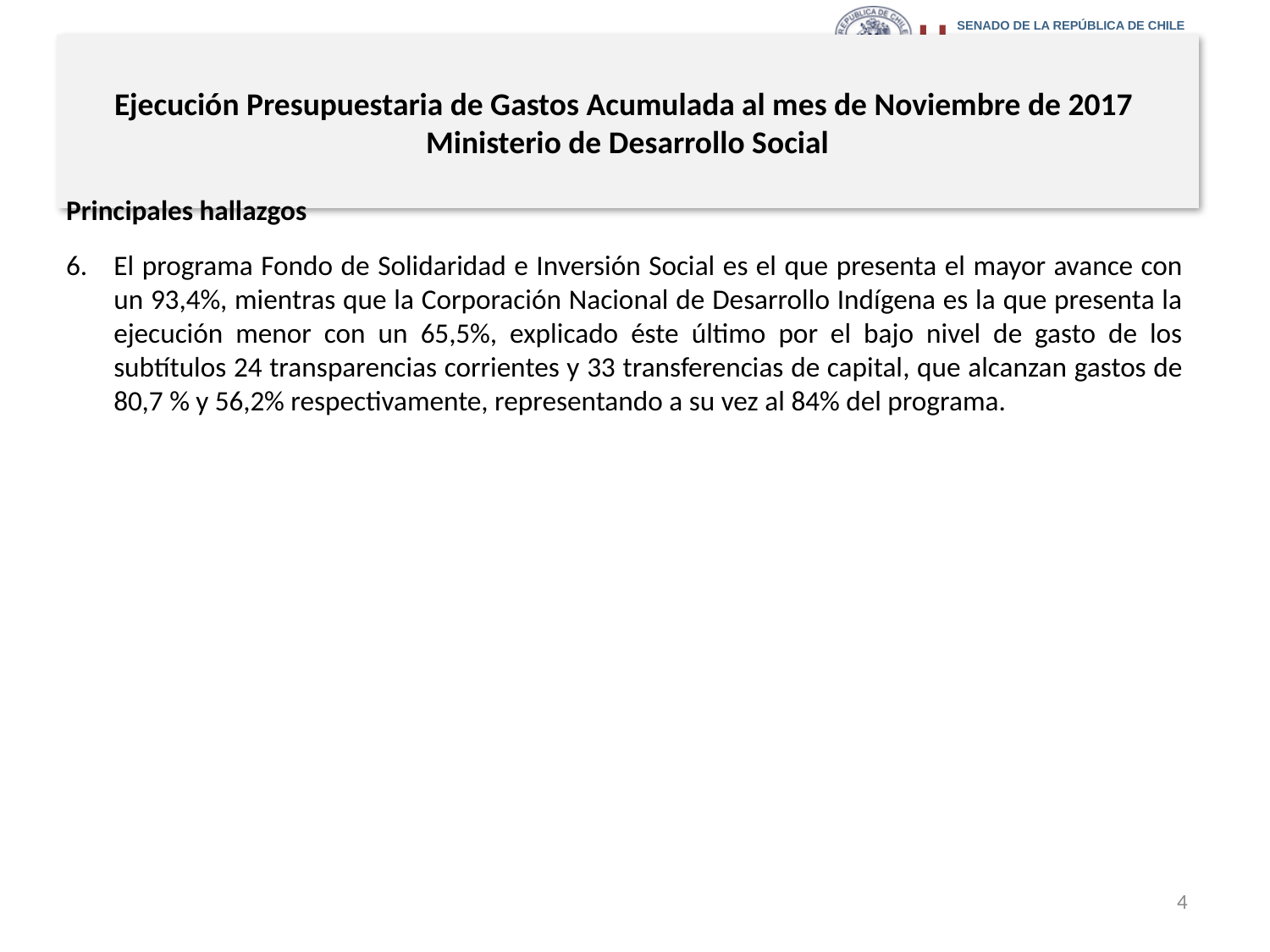

# Ejecución Presupuestaria de Gastos Acumulada al mes de Noviembre de 2017 Ministerio de Desarrollo Social
Principales hallazgos
El programa Fondo de Solidaridad e Inversión Social es el que presenta el mayor avance con un 93,4%, mientras que la Corporación Nacional de Desarrollo Indígena es la que presenta la ejecución menor con un 65,5%, explicado éste último por el bajo nivel de gasto de los subtítulos 24 transparencias corrientes y 33 transferencias de capital, que alcanzan gastos de 80,7 % y 56,2% respectivamente, representando a su vez al 84% del programa.
4